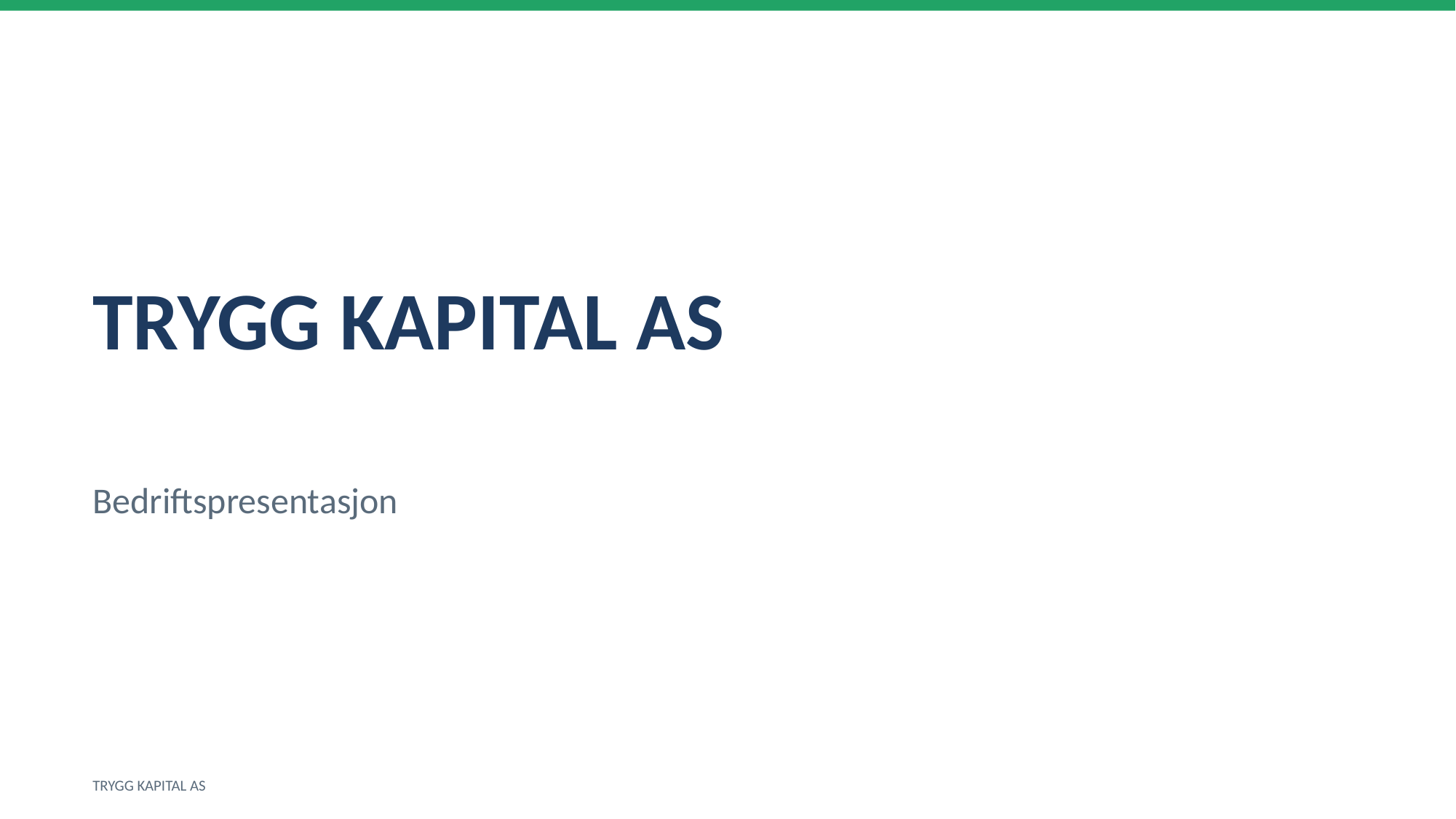

TRYGG KAPITAL AS
Bedriftspresentasjon
TRYGG KAPITAL AS